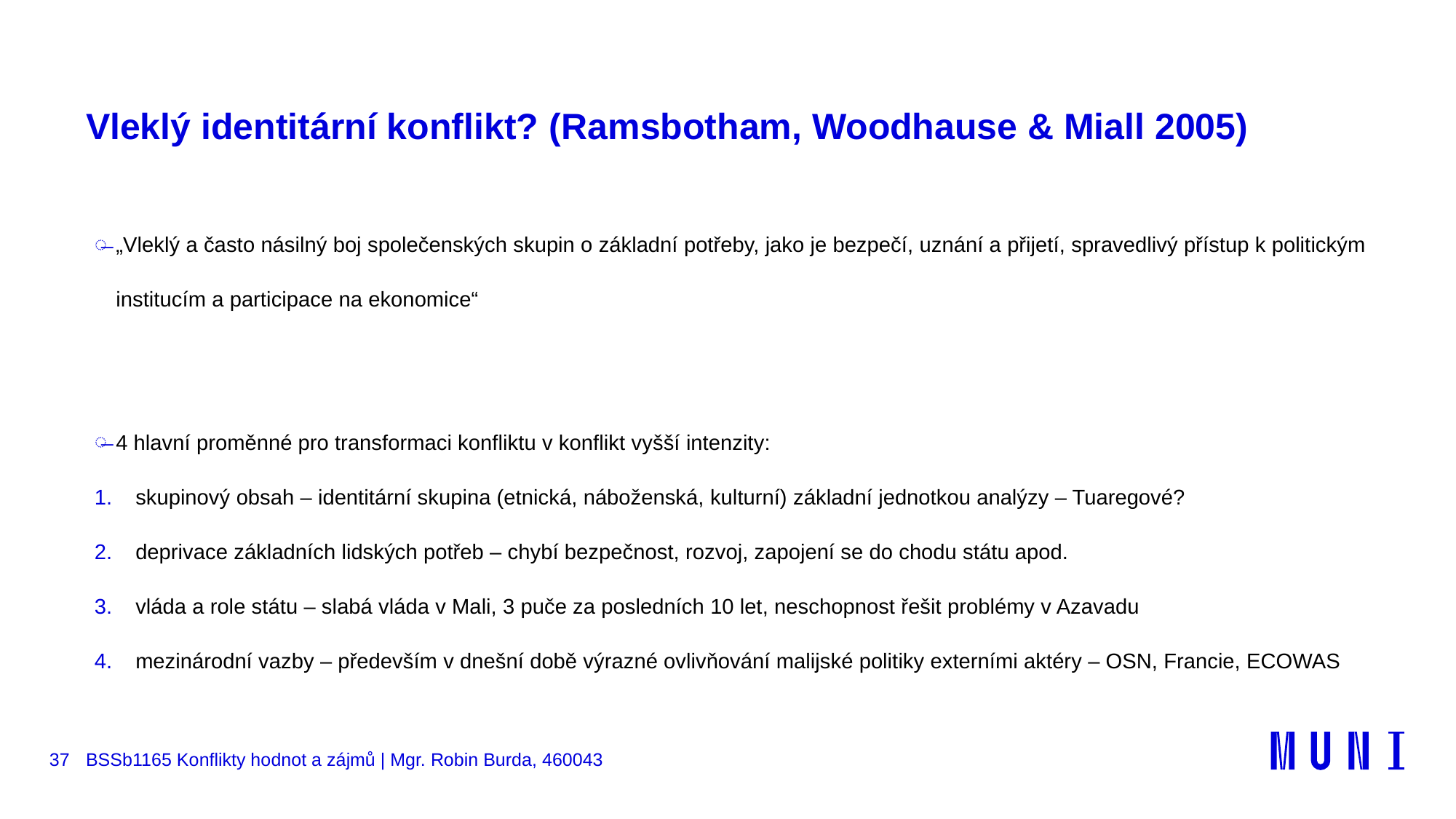

# Vleklý identitární konflikt? (Ramsbotham, Woodhause & Miall 2005)
„Vleklý a často násilný boj společenských skupin o základní potřeby, jako je bezpečí, uznání a přijetí, spravedlivý přístup k politickým institucím a participace na ekonomice“

4 hlavní proměnné pro transformaci konfliktu v konflikt vyšší intenzity:
skupinový obsah – identitární skupina (etnická, náboženská, kulturní) základní jednotkou analýzy – Tuaregové?
deprivace základních lidských potřeb – chybí bezpečnost, rozvoj, zapojení se do chodu státu apod.
vláda a role státu – slabá vláda v Mali, 3 puče za posledních 10 let, neschopnost řešit problémy v Azavadu
mezinárodní vazby – především v dnešní době výrazné ovlivňování malijské politiky externími aktéry – OSN, Francie, ECOWAS
37
BSSb1165 Konflikty hodnot a zájmů | Mgr. Robin Burda, 460043